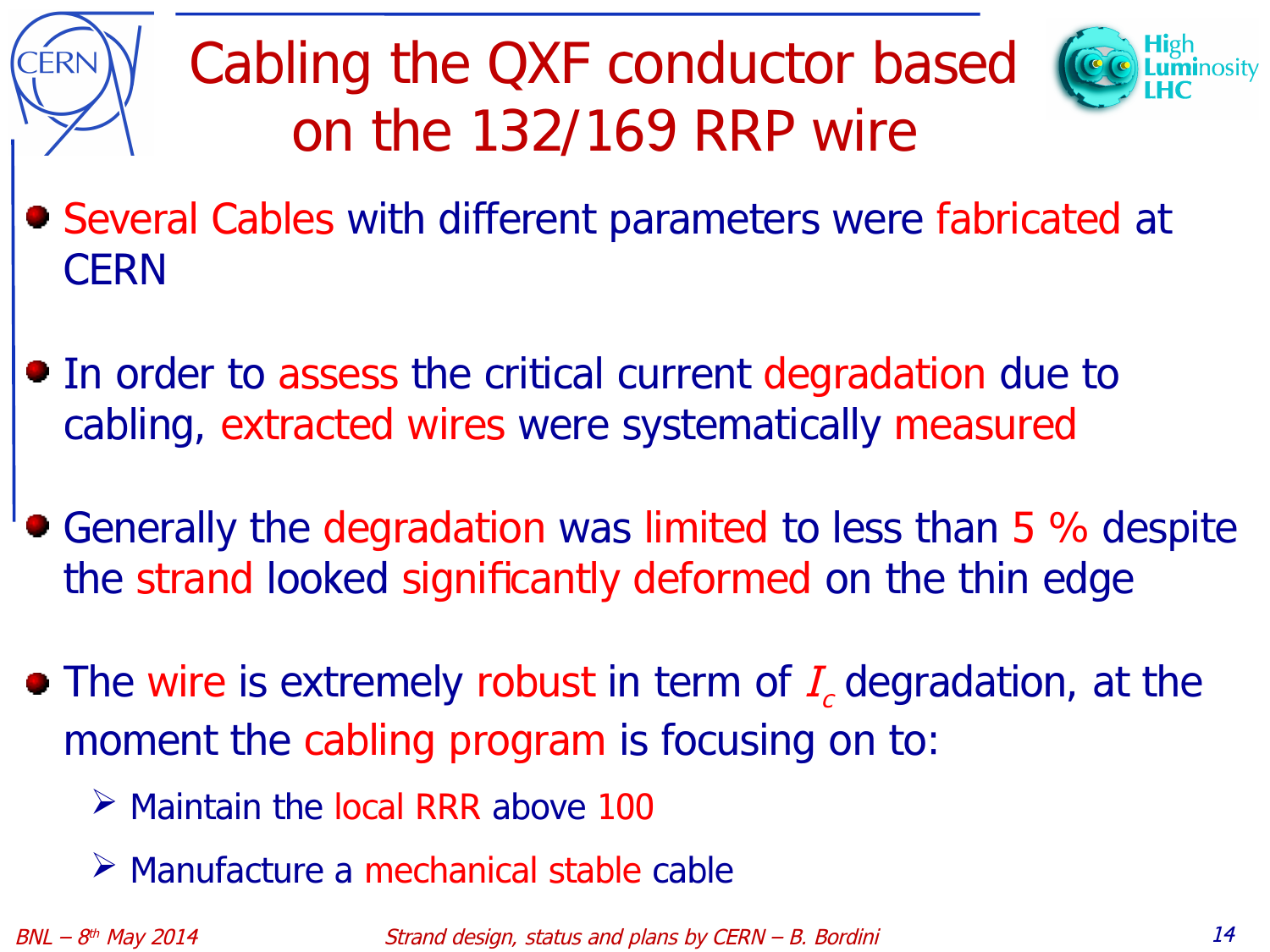

# Cabling the QXF conductor based on the 132/169 RRP wire
Several Cables with different parameters were fabricated at CERN
In order to assess the critical current degradation due to cabling, extracted wires were systematically measured
Generally the degradation was limited to less than 5 % despite the strand looked significantly deformed on the thin edge
The wire is extremely robust in term of Ic degradation, at the moment the cabling program is focusing on to:
Maintain the local RRR above 100
Manufacture a mechanical stable cable
14
Strand design, status and plans by CERN – B. Bordini